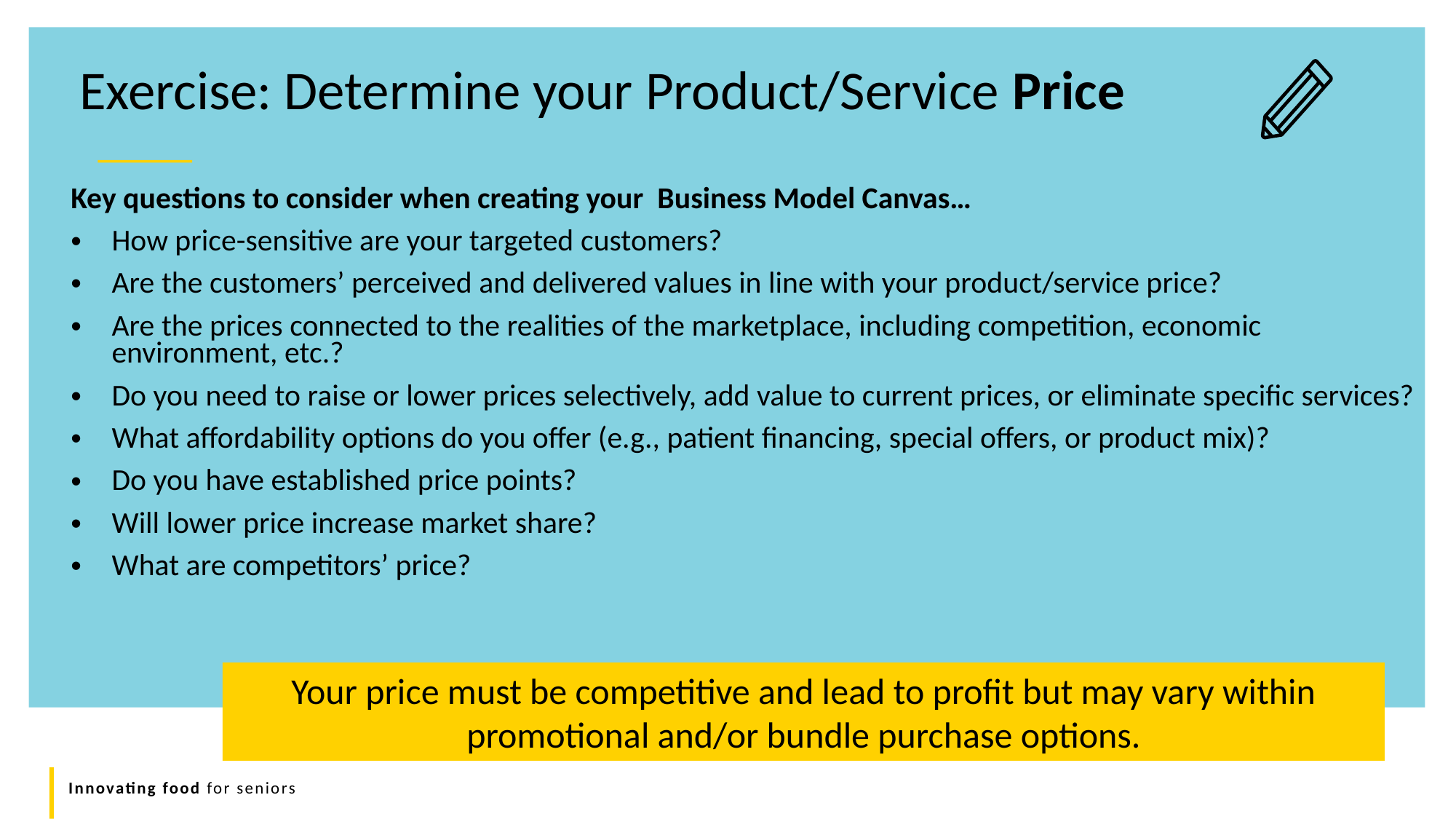

Exercise: Determine your Product/Service Price
Key questions to consider when creating your  Business Model Canvas…
How price-sensitive are your targeted customers?
Are the customers’ perceived and delivered values in line with your product/service price?
Are the prices connected to the realities of the marketplace, including competition, economic environment, etc.?
Do you need to raise or lower prices selectively, add value to current prices, or eliminate specific services?
What affordability options do you offer (e.g., patient financing, special offers, or product mix)?
Do you have established price points?
Will lower price increase market share?
What are competitors’ price?
Your price must be competitive and lead to profit but may vary within promotional and/or bundle purchase options.